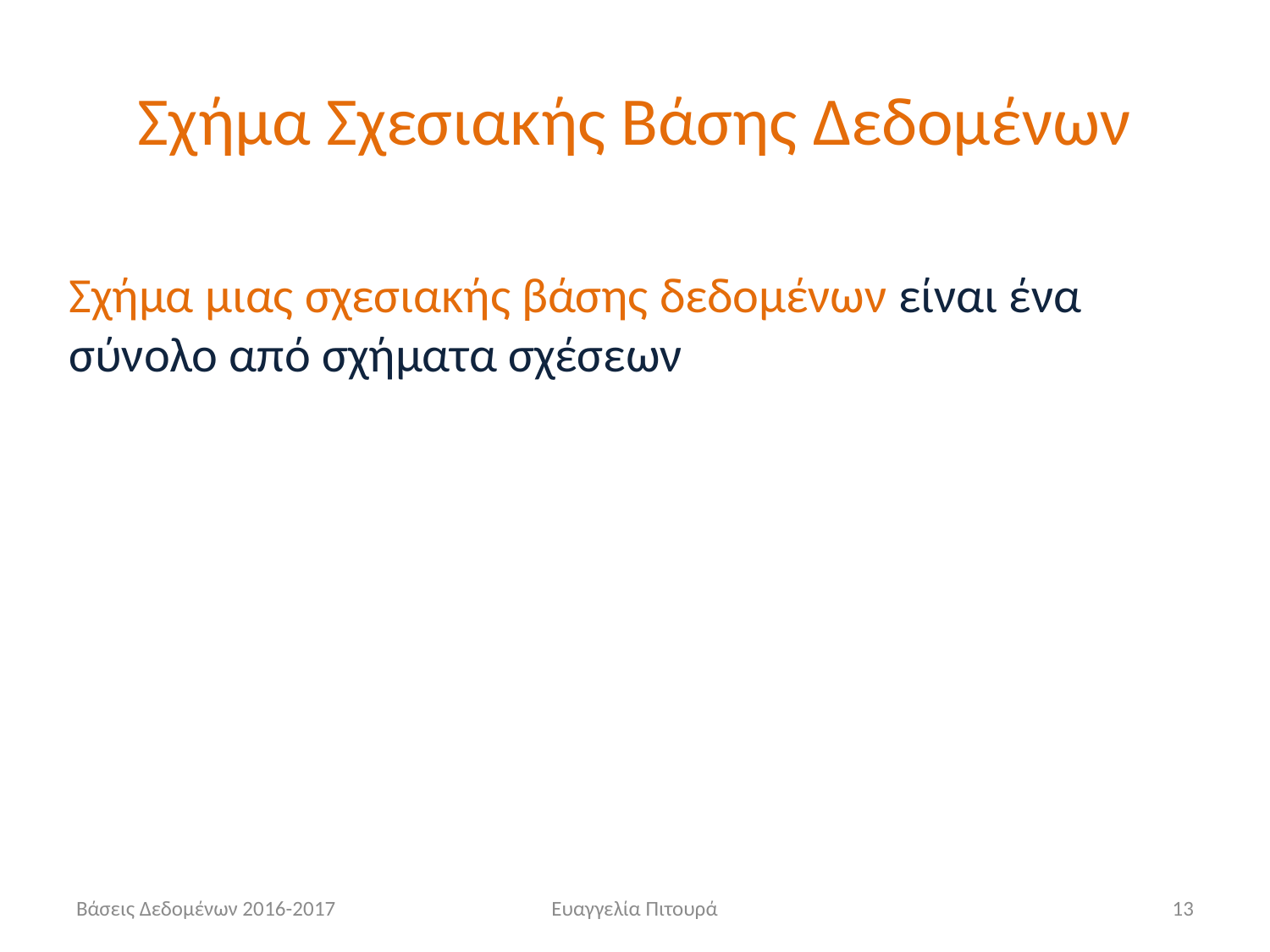

# Σχήμα Σχεσιακής Βάσης Δεδομένων
Σχήμα μιας σχεσιακής βάσης δεδομένων είναι ένα σύνολο από σχήματα σχέσεων

Βάσεις Δεδομένων 2016-2017
Ευαγγελία Πιτουρά
13